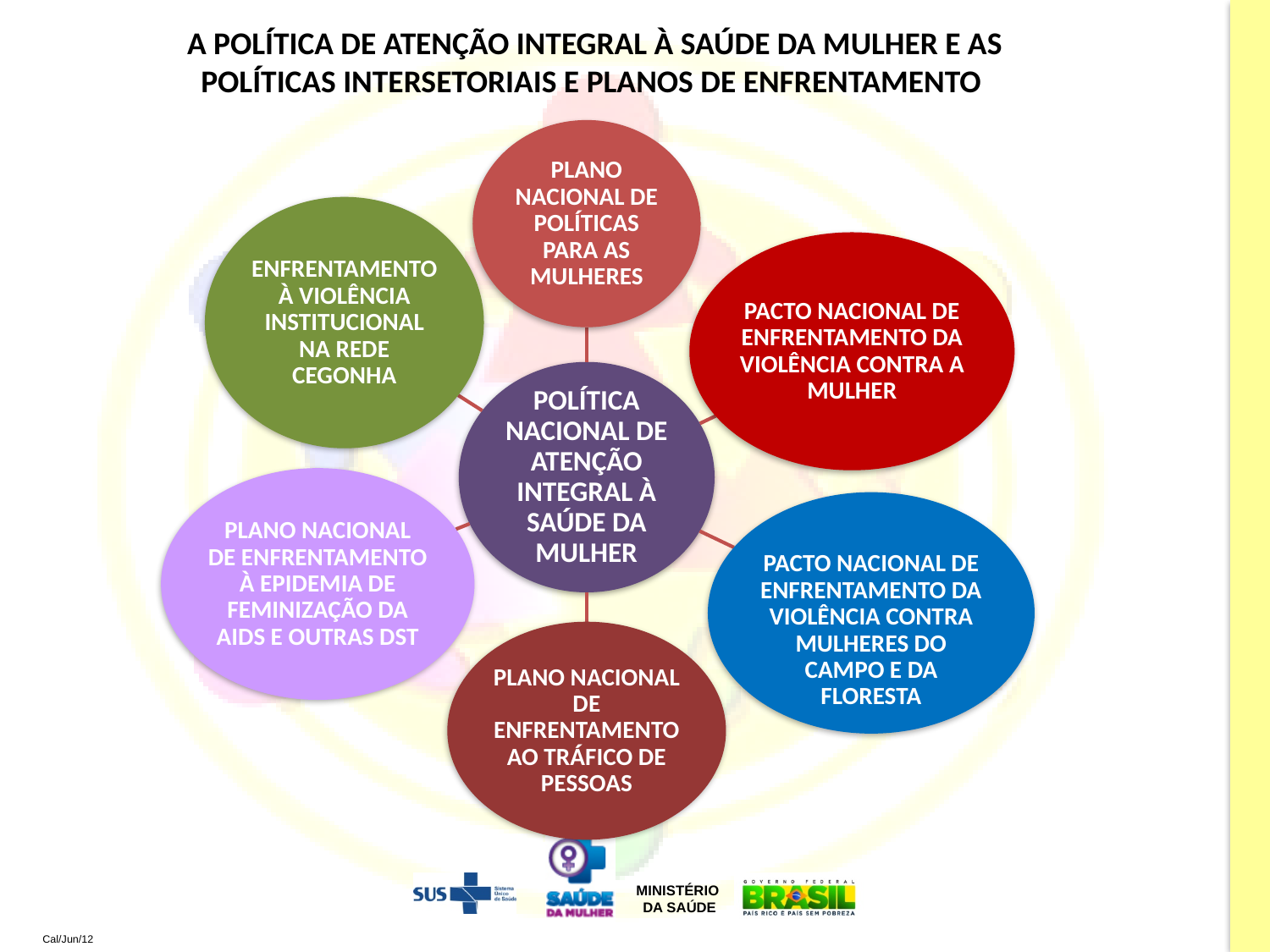

A POLÍTICA DE ATENÇÃO INTEGRAL À SAÚDE DA MULHER E AS
POLÍTICAS INTERSETORIAIS E PLANOS DE ENFRENTAMENTO
POLÍTICA NACIONAL DE ATENÇÃO INTEGRAL À SAÚDE DA MULHER

PLANO NACIONAL DE POLÍTICAS PARA AS MULHERES

PACTO NACIONAL DE ENFRENTAMENTO DA VIOLÊNCIA CONTRA A MULHER

PACTO NACIONAL DE ENFRENTAMENTO DA VIOLÊNCIA CONTRA MULHERES DO CAMPO E DA FLORESTA

PLANO NACIONAL DE ENFRENTAMENTO AO TRÁFICO DE PESSOAS

PLANO NACIONAL DE ENFRENTAMENTO À EPIDEMIA DE FEMINIZAÇÃO DA AIDS E OUTRAS DST

ENFRENTAMENTO À VIOLÊNCIA INSTITUCIONAL NA REDE CEGONHA